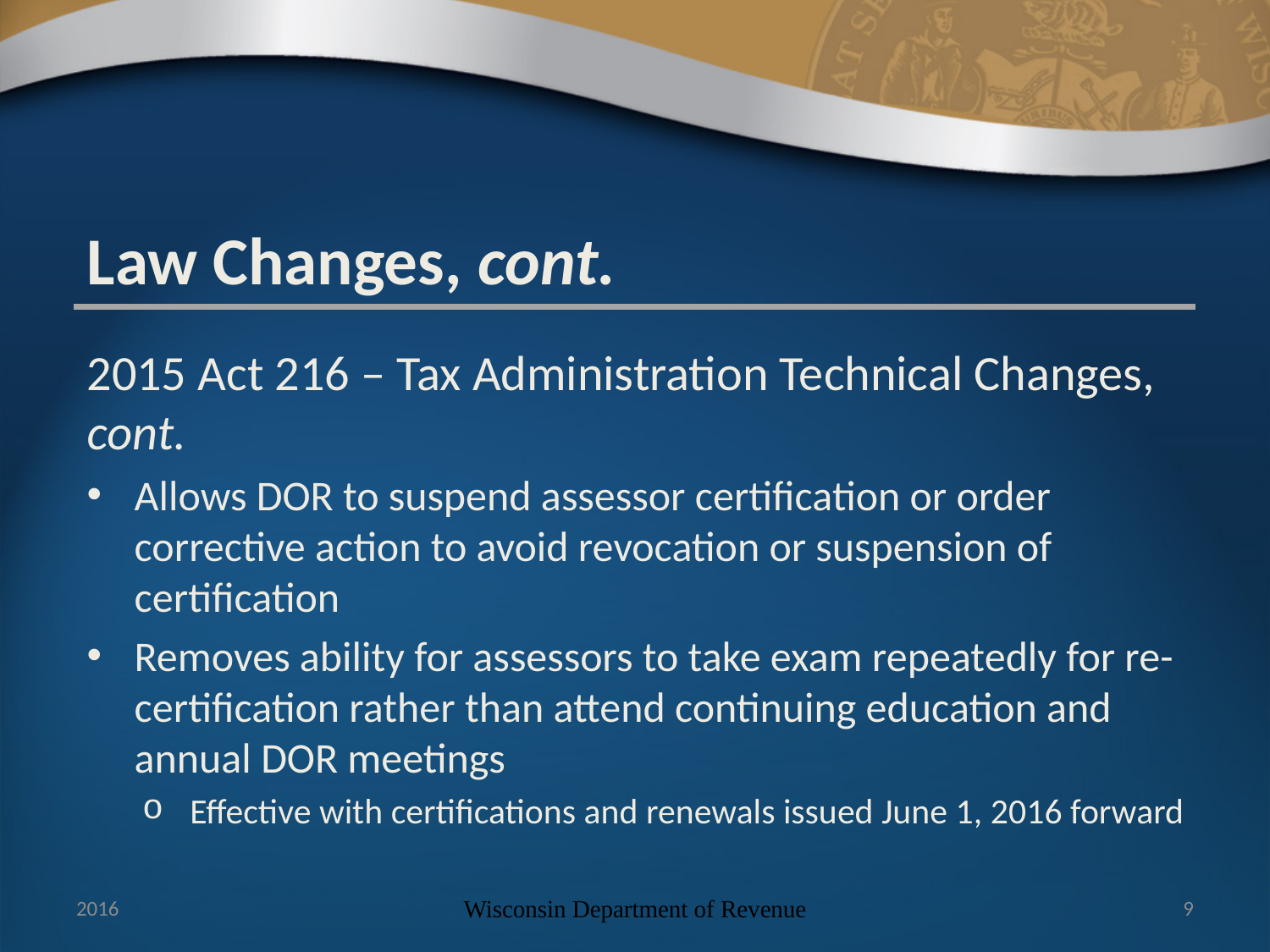

Law Changes, cont.
2015 Act 216 – Tax Administration Technical Changes, cont.
Allows DOR to suspend assessor certification or order corrective action to avoid revocation or suspension of certification
Removes ability for assessors to take exam repeatedly for re-certification rather than attend continuing education and annual DOR meetings
Effective with certifications and renewals issued June 1, 2016 forward
2016
Wisconsin Department of Revenue
9